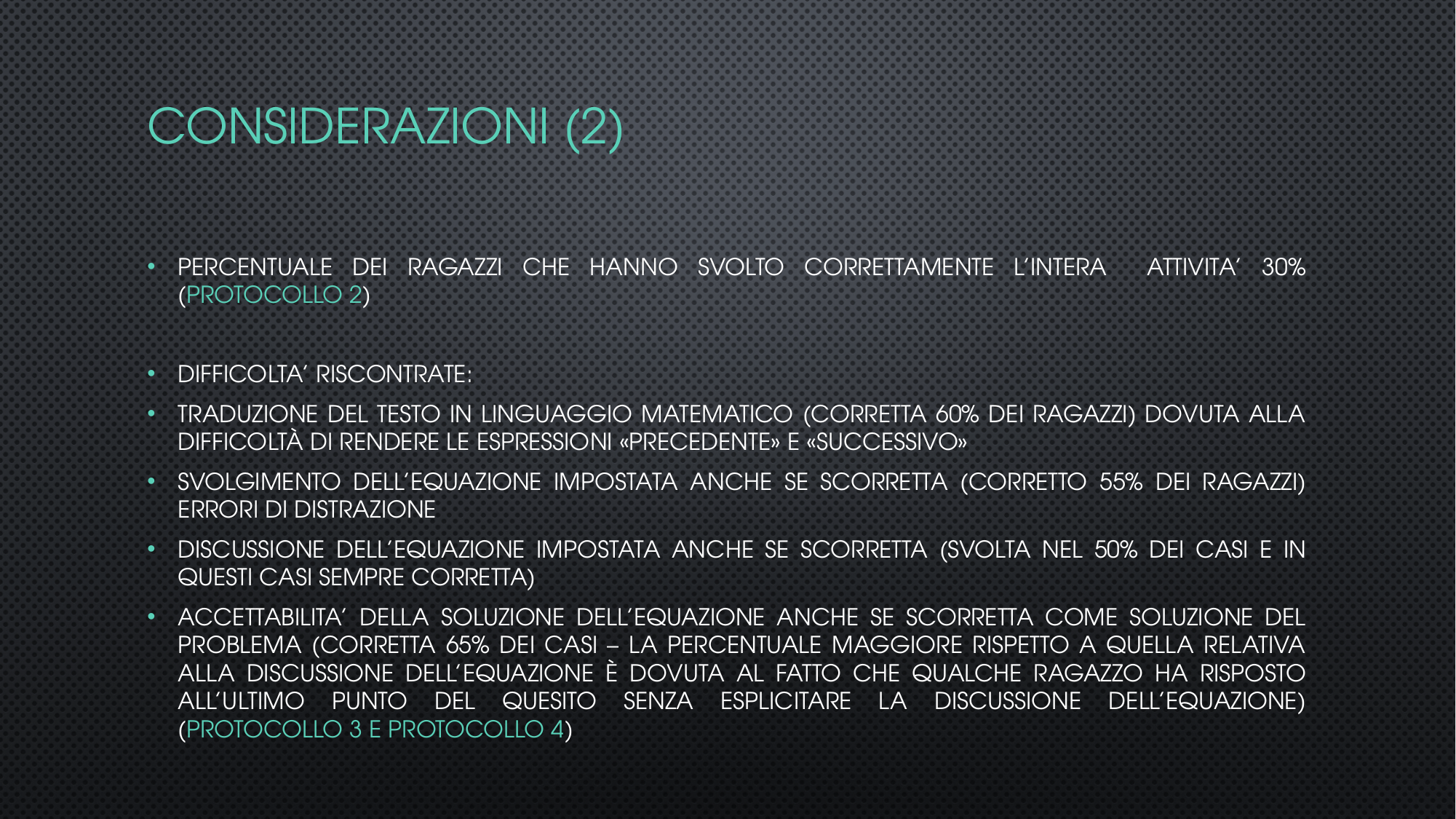

# CONSIDERAZIONI (2)
PERCENTUALE DEI RAGAZZI CHE HANNO SVOLTO CORRETTAMENTE L’INTERA  ATTIVITA’ 30% (PROTOCOLLO 2)

DIFFICOLTA’ RISCONTRATE:
TRADUZIONE DEL TESTO IN LINGUAGGIO MATEMATICO (CORRETTA 60% DEI RAGAZZI) dovuta alla difficoltà di rendere le espressioni «precedente» e «successivo»
SVOLGIMENTO DELL’EQUAZIONE IMPOSTATA anche se scorretta (CORRETTO 55% DEI RAGAZZI) errori di distrazione
DISCUSSIONE DELL’EQUAZIONE IMPOSTATA anche se scorretta (SVOLTA NEL 50% DEI CASI E IN QUESTI CASI SEMPRE CORRETTA)
ACCETTABILITA’ DELLA SOLUZIONE DELL’EQUAZIONE anche se scorretta COME SOLUZIONE DEL PROBLEMA (CORRETTA 65% DEI CASI – la percentuale maggiore rispetto a quella relativa alla discussione dell’equazione è dovuta al fatto che qualche ragazzo ha risposto all’ultimo punto del quesito senza esplicitare la discussione dell’equazione) (PROTOCOLLO 3 e PROTOCOLLO 4)